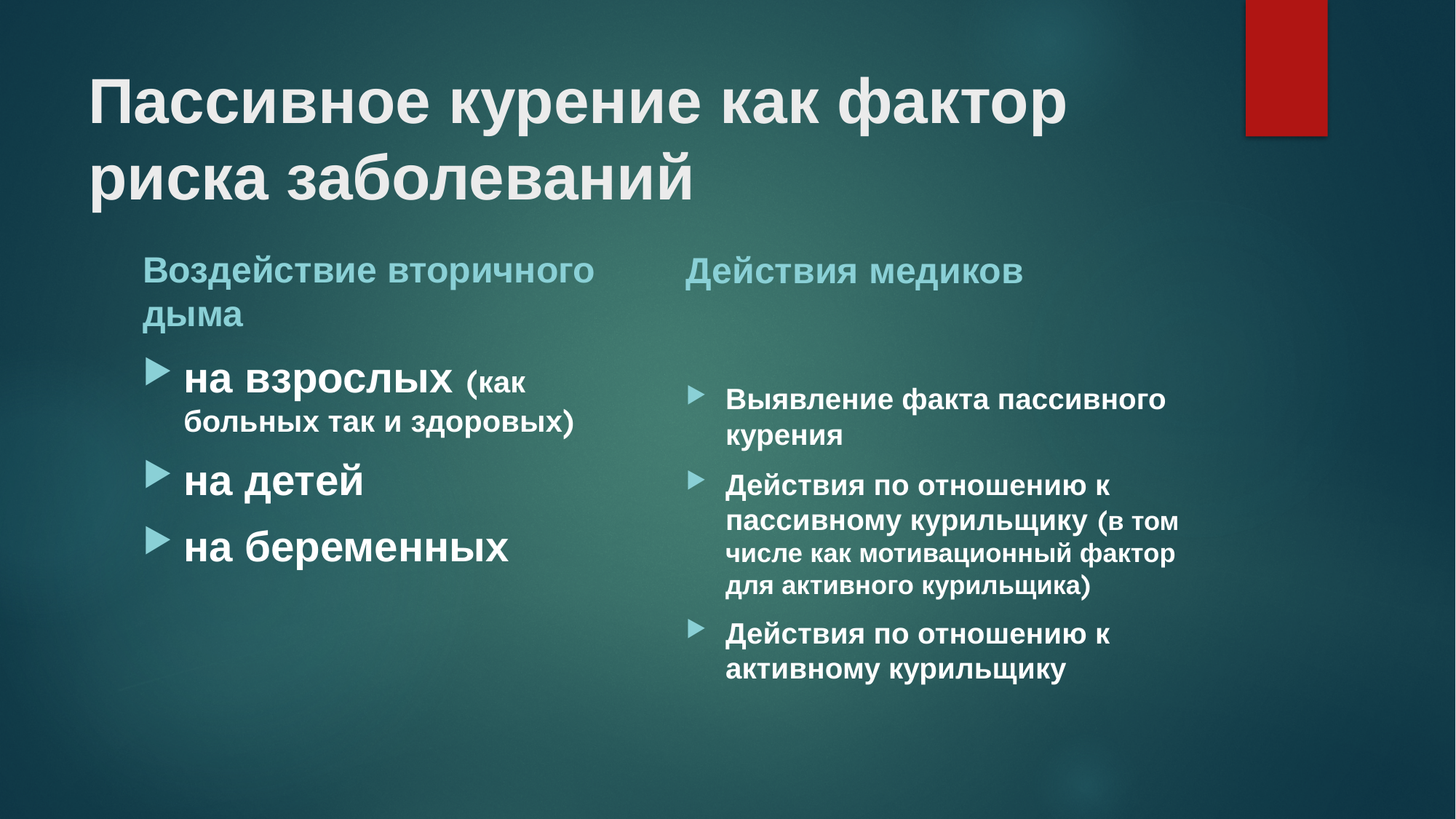

# Пассивное курение как фактор риска заболеваний
Воздействие вторичного дыма
Действия медиков
на взрослых (как больных так и здоровых)
на детей
на беременных
Выявление факта пассивного курения
Действия по отношению к пассивному курильщику (в том числе как мотивационный фактор  для активного курильщика)
Действия по отношению к активному курильщику